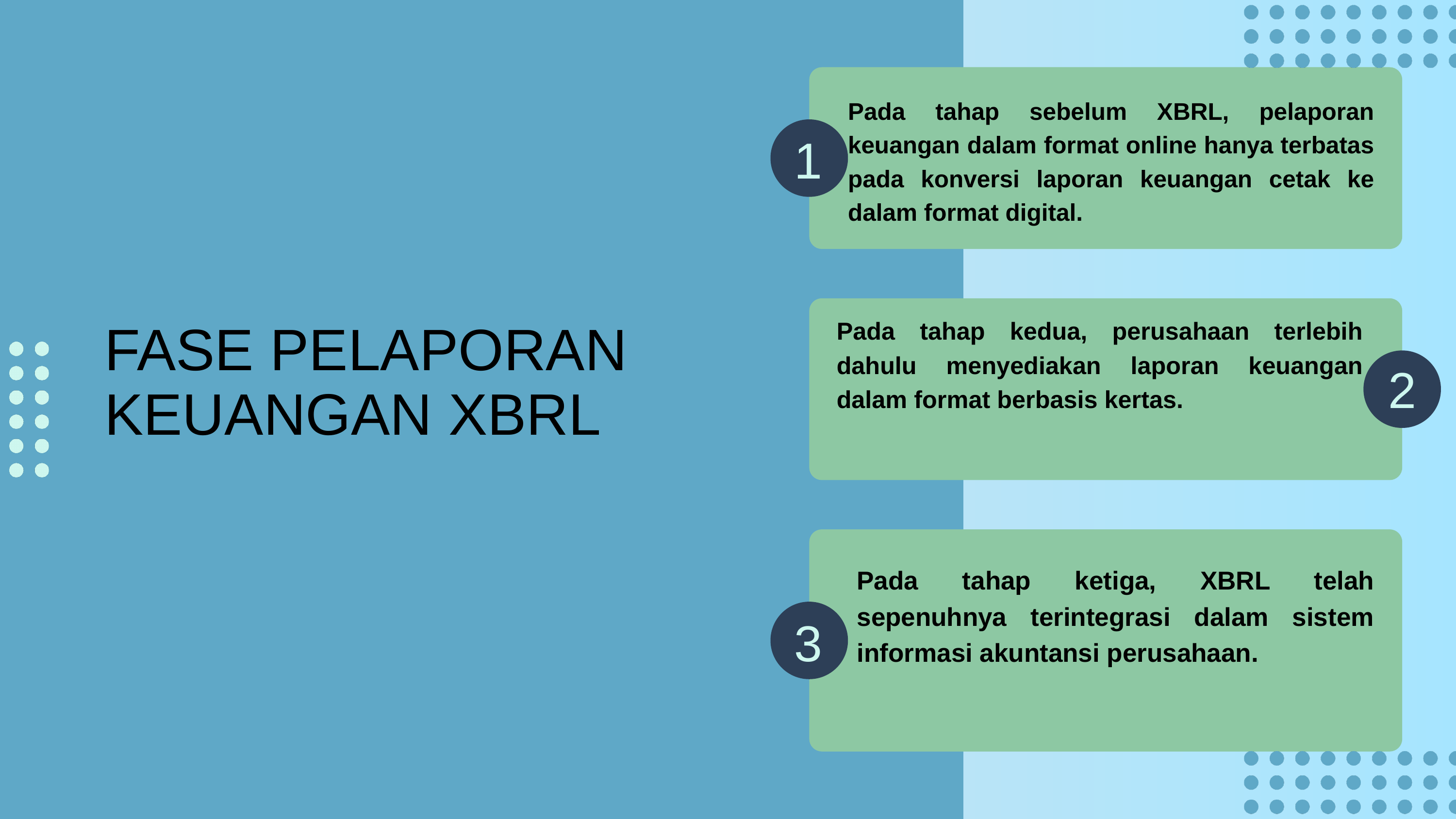

Pada tahap sebelum XBRL, pelaporan keuangan dalam format online hanya terbatas pada konversi laporan keuangan cetak ke dalam format digital.

1

Pada tahap kedua, perusahaan terlebih dahulu menyediakan laporan keuangan dalam format berbasis kertas.
FASE PELAPORAN KEUANGAN XBRL

2

Pada tahap ketiga, XBRL telah sepenuhnya terintegrasi dalam sistem informasi akuntansi perusahaan.

3